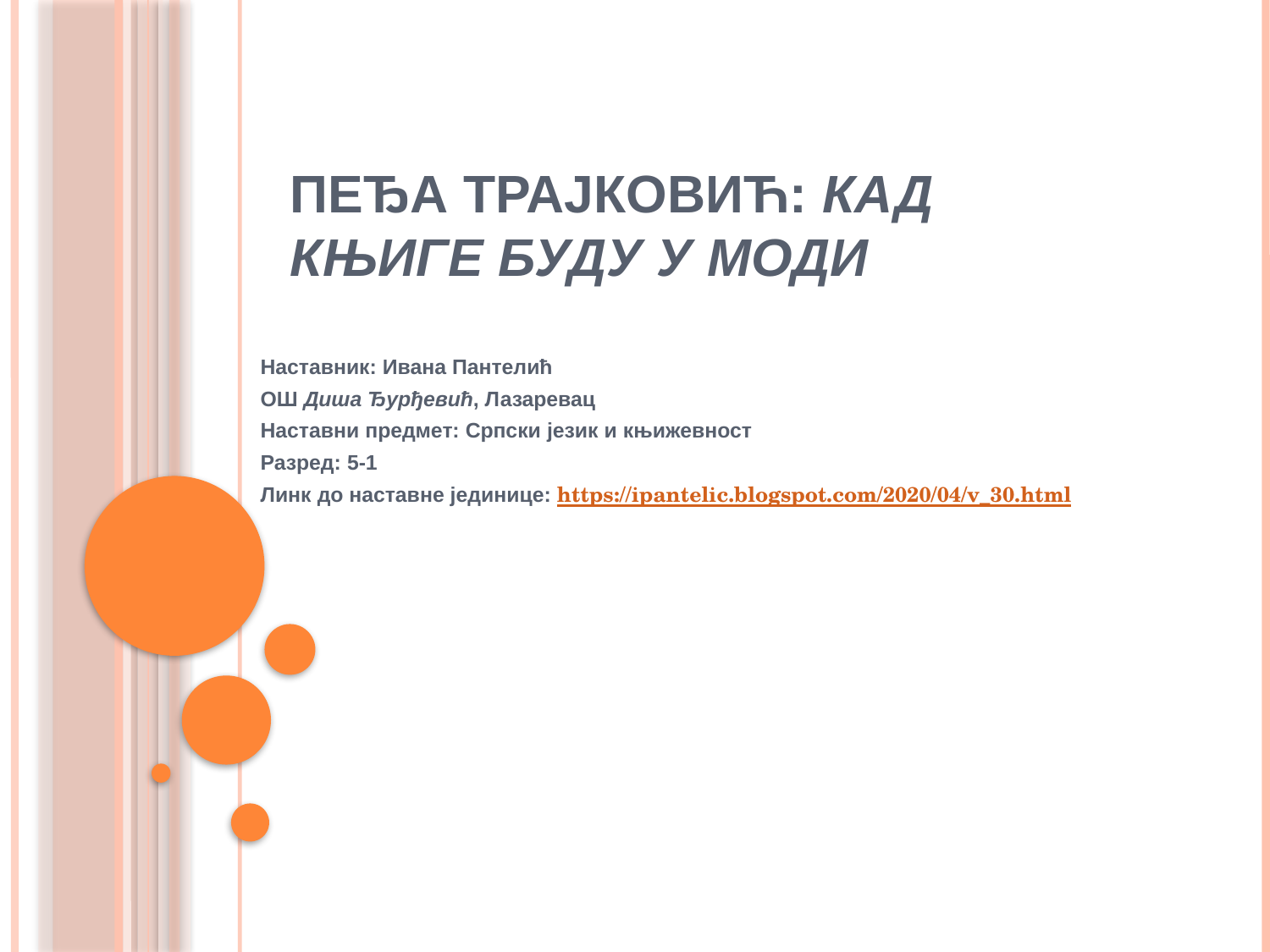

# Пеђа Трајковић: Кад књиге буду у моди
Наставник: Ивана Пантелић
ОШ Диша Ђурђевић, Лазаревац
Наставни предмет: Српски језик и књижевност
Разред: 5-1
Линк до наставне јединице: https://ipantelic.blogspot.com/2020/04/v_30.html